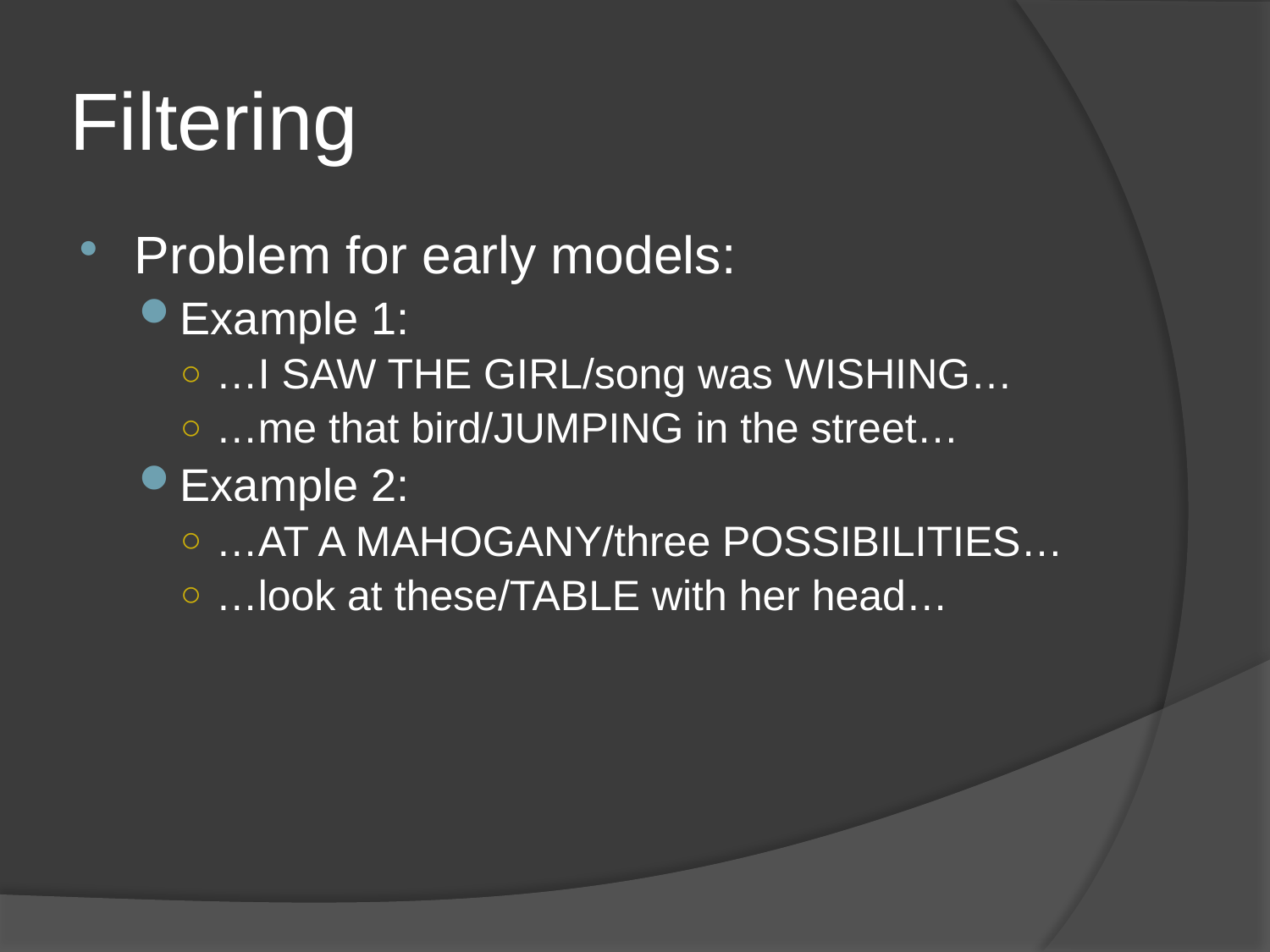

# Filtering
Problem for early models:
Example 1:
…I SAW THE GIRL/song was WISHING…
…me that bird/JUMPING in the street…
Example 2:
…AT A MAHOGANY/three POSSIBILITIES…
…look at these/TABLE with her head…